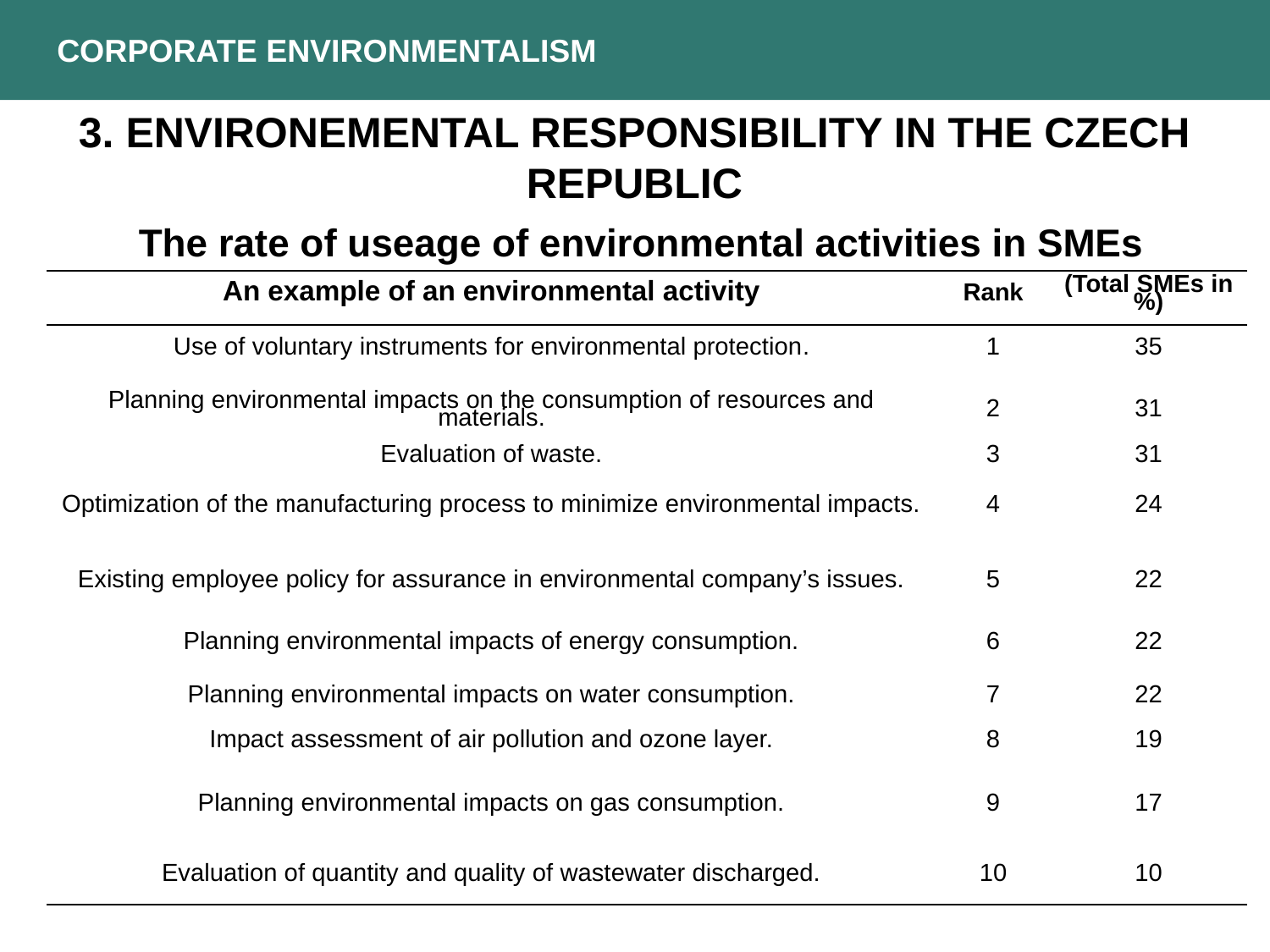

CORPORATE ENVIRONMENTALISM

3. Environemental Responsibility in the Czech Republic
 The rate of useage of environmental activities in SMEs
| An example of an environmental activity | Rank | (Total SMEs in %) |
| --- | --- | --- |
| Use of voluntary instruments for environmental protection. | 1 | 35 |
| Planning environmental impacts on the consumption of resources and materials. | 2 | 31 |
| Evaluation of waste. | 3 | 31 |
| Optimization of the manufacturing process to minimize environmental impacts. | 4 | 24 |
| Existing employee policy for assurance in environmental company’s issues. | 5 | 22 |
| Planning environmental impacts of energy consumption. | 6 | 22 |
| Planning environmental impacts on water consumption. | 7 | 22 |
| Impact assessment of air pollution and ozone layer. | 8 | 19 |
| Planning environmental impacts on gas consumption. | 9 | 17 |
| Evaluation of quantity and quality of wastewater discharged. | 10 | 10 |